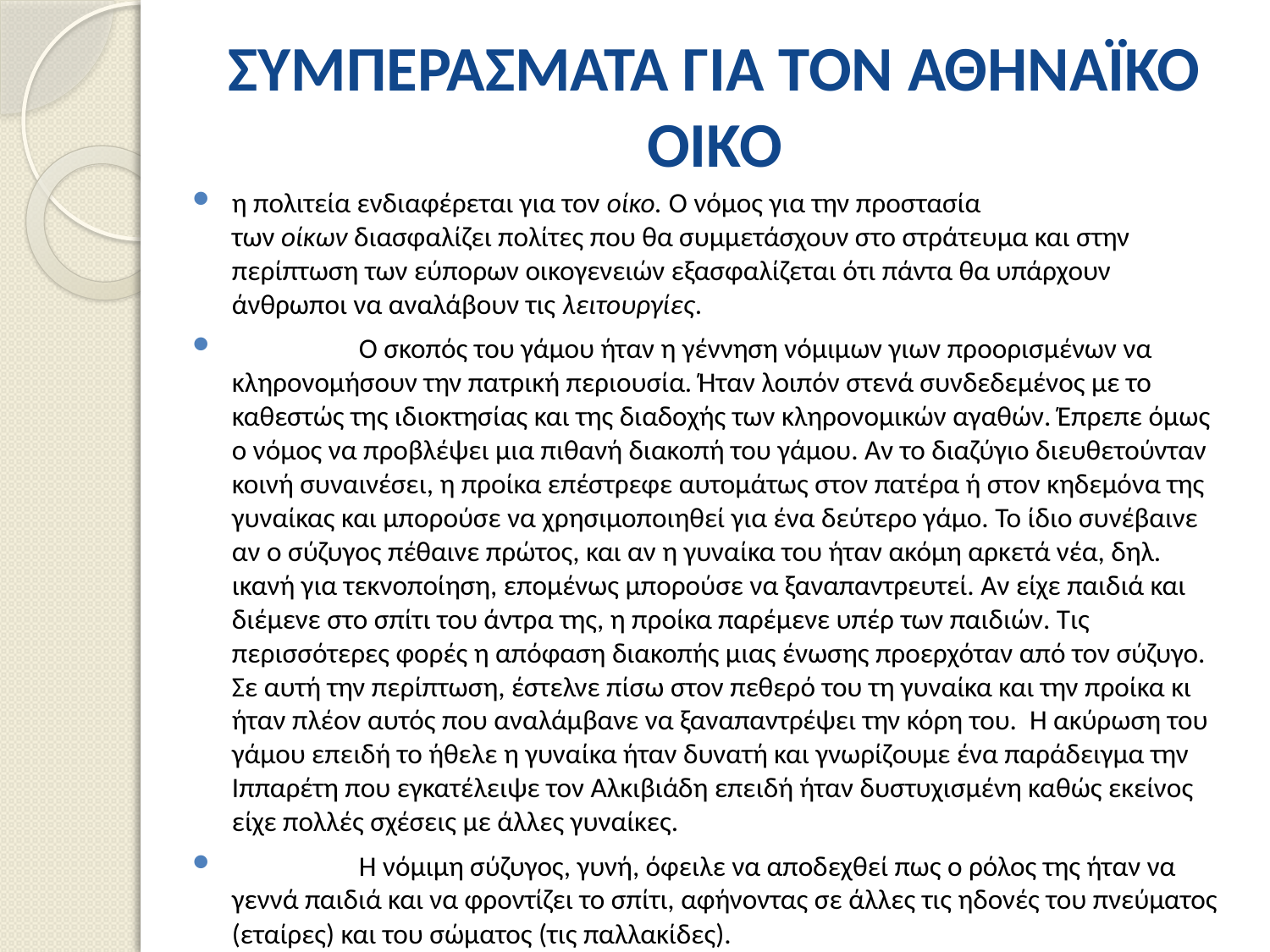

# ΣΥΜΠΕΡΑΣΜΑΤΑ ΓΙΑ ΤΟΝ ΑΘΗΝΑΪΚΟ ΟΙΚΟ
η πολιτεία ενδιαφέρεται για τον οίκο. Ο νόμος για την προστασία των οίκων διασφαλίζει πολίτες που θα συμμετάσχουν στο στράτευμα και στην περίπτωση των εύπορων οικογενειών εξασφαλίζεται ότι πάντα θα υπάρχουν άνθρωποι να αναλάβουν τις λειτουργίες.
	Ο σκοπός του γάμου ήταν η γέννηση νόμιμων γιων προορισμένων να κληρονομήσουν την πατρική περιουσία. Ήταν λοιπόν στενά συνδεδεμένος με το καθεστώς της ιδιοκτησίας και της διαδοχής των κληρονομικών αγαθών. Έπρεπε όμως ο νόμος να προβλέψει μια πιθανή διακοπή του γάμου. Αν το διαζύγιο διευθετούνταν κοινή συναινέσει, η προίκα επέστρεφε αυτομάτως στον πατέρα ή στον κηδεμόνα της γυναίκας και μπορούσε να χρησιμοποιηθεί για ένα δεύτερο γάμο. Το ίδιο συνέβαινε αν ο σύζυγος πέθαινε πρώτος, και αν η γυναίκα του ήταν ακόμη αρκετά νέα, δηλ. ικανή για τεκνοποίηση, επομένως μπορούσε να ξαναπαντρευτεί. Αν είχε παιδιά και διέμενε στο σπίτι του άντρα της, η προίκα παρέμενε υπέρ των παιδιών. Τις περισσότερες φορές η απόφαση διακοπής μιας ένωσης προερχόταν από τον σύζυγο. Σε αυτή την περίπτωση, έστελνε πίσω στον πεθερό του τη γυναίκα και την προίκα κι ήταν πλέον αυτός που αναλάμβανε να ξαναπαντρέψει την κόρη του.  Η ακύρωση του γάμου επειδή το ήθελε η γυναίκα ήταν δυνατή και γνωρίζουμε ένα παράδειγμα την Ιππαρέτη που εγκατέλειψε τον Αλκιβιάδη επειδή ήταν δυστυχισμένη καθώς εκείνος είχε πολλές σχέσεις με άλλες γυναίκες.
	Η νόμιμη σύζυγος, γυνή, όφειλε να αποδεχθεί πως ο ρόλος της ήταν να γεννά παιδιά και να φροντίζει το σπίτι, αφήνοντας σε άλλες τις ηδονές του πνεύματος (εταίρες) και του σώματος (τις παλλακίδες).